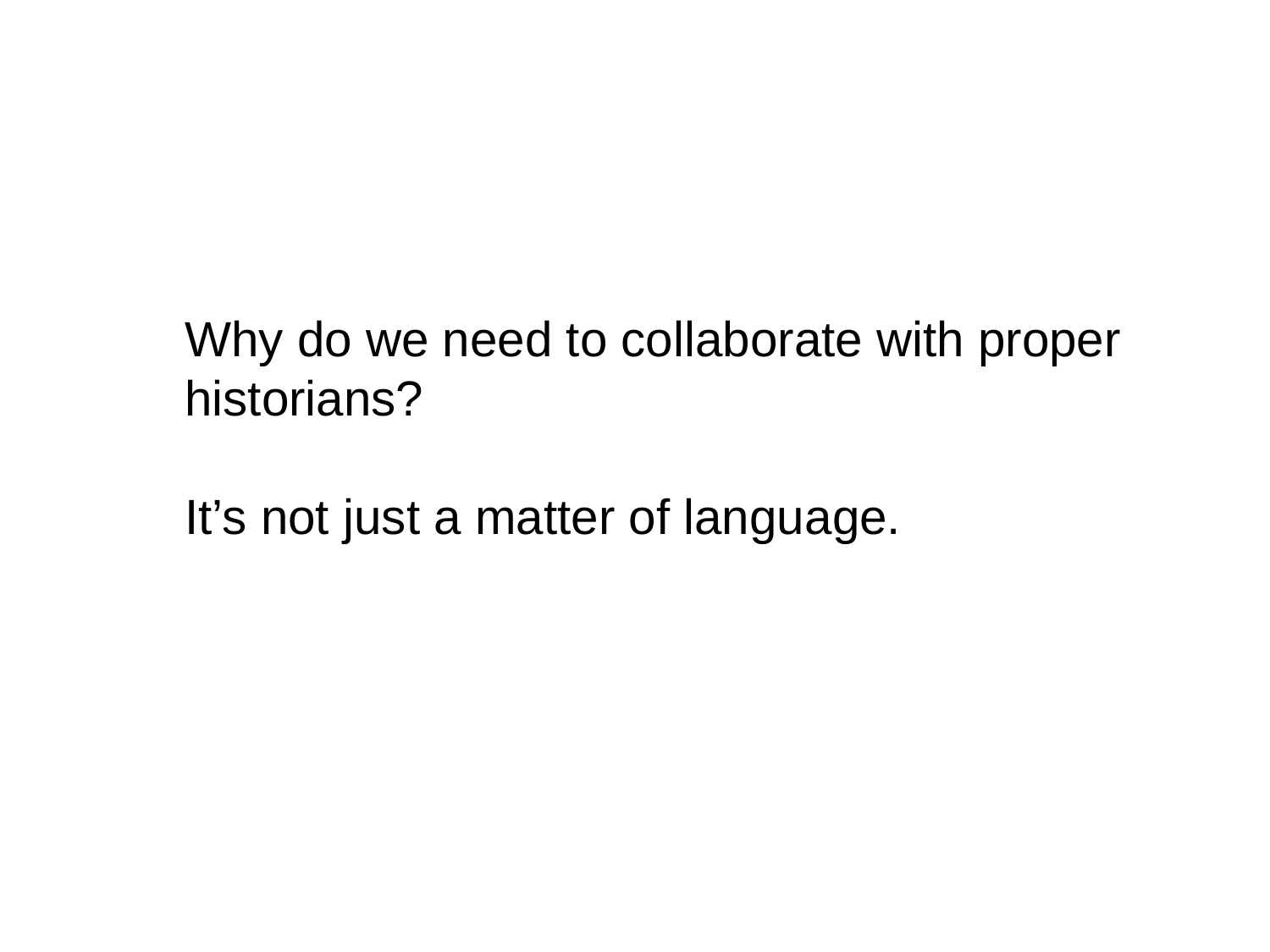

# Why do we need to collaborate with proper historians? It’s not just a matter of language.